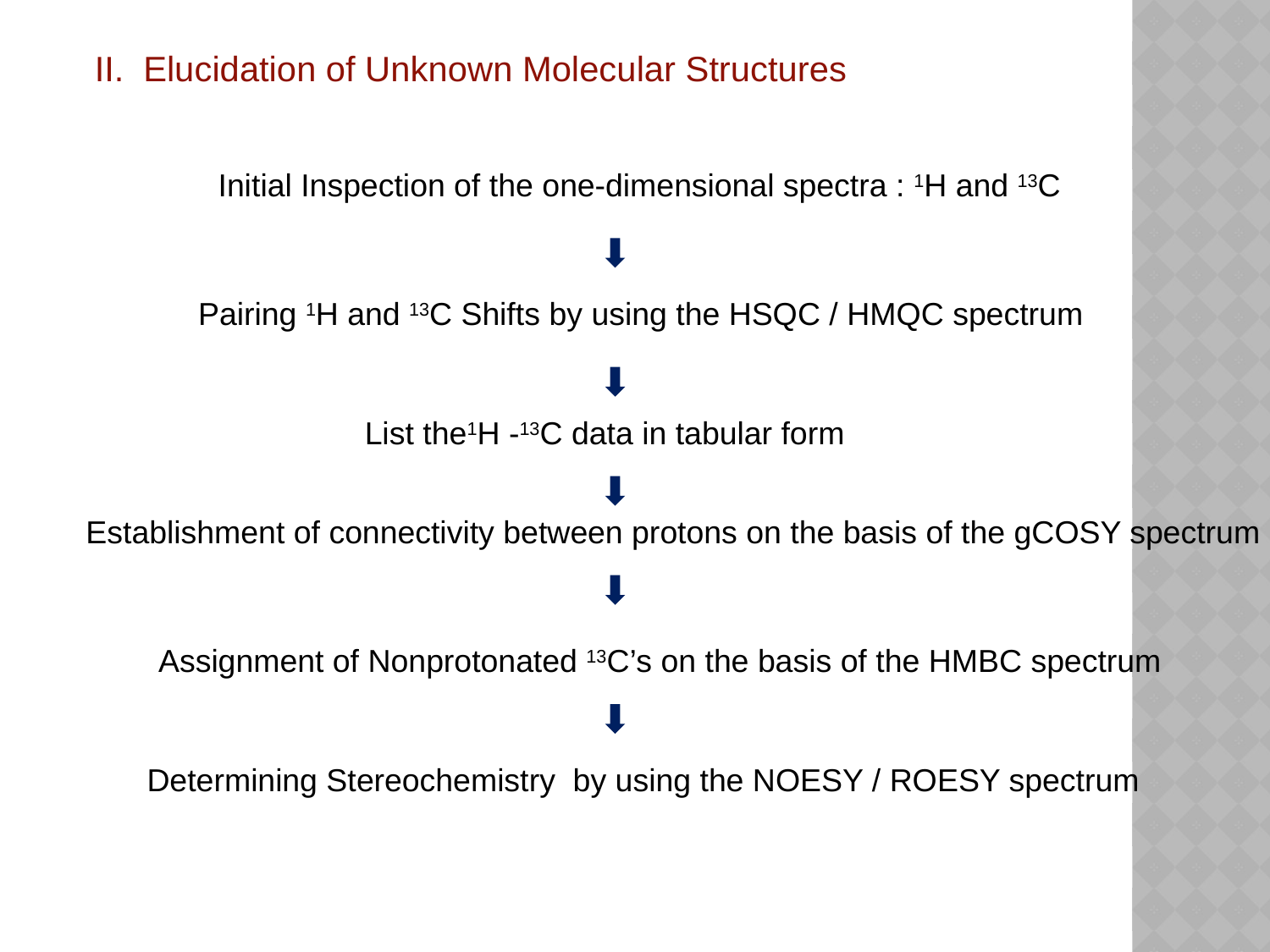

II.  Elucidation of Unknown Molecular Structures
Initial Inspection of the one-dimensional spectra : 1H and 13C

Pairing 1H and 13C Shifts by using the HSQC / HMQC spectrum

List the1H -13C data in tabular form

Establishment of connectivity between protons on the basis of the gCOSY spectrum

Assignment of Nonprotonated 13C’s on the basis of the HMBC spectrum

Determining Stereochemistry  by using the NOESY / ROESY spectrum